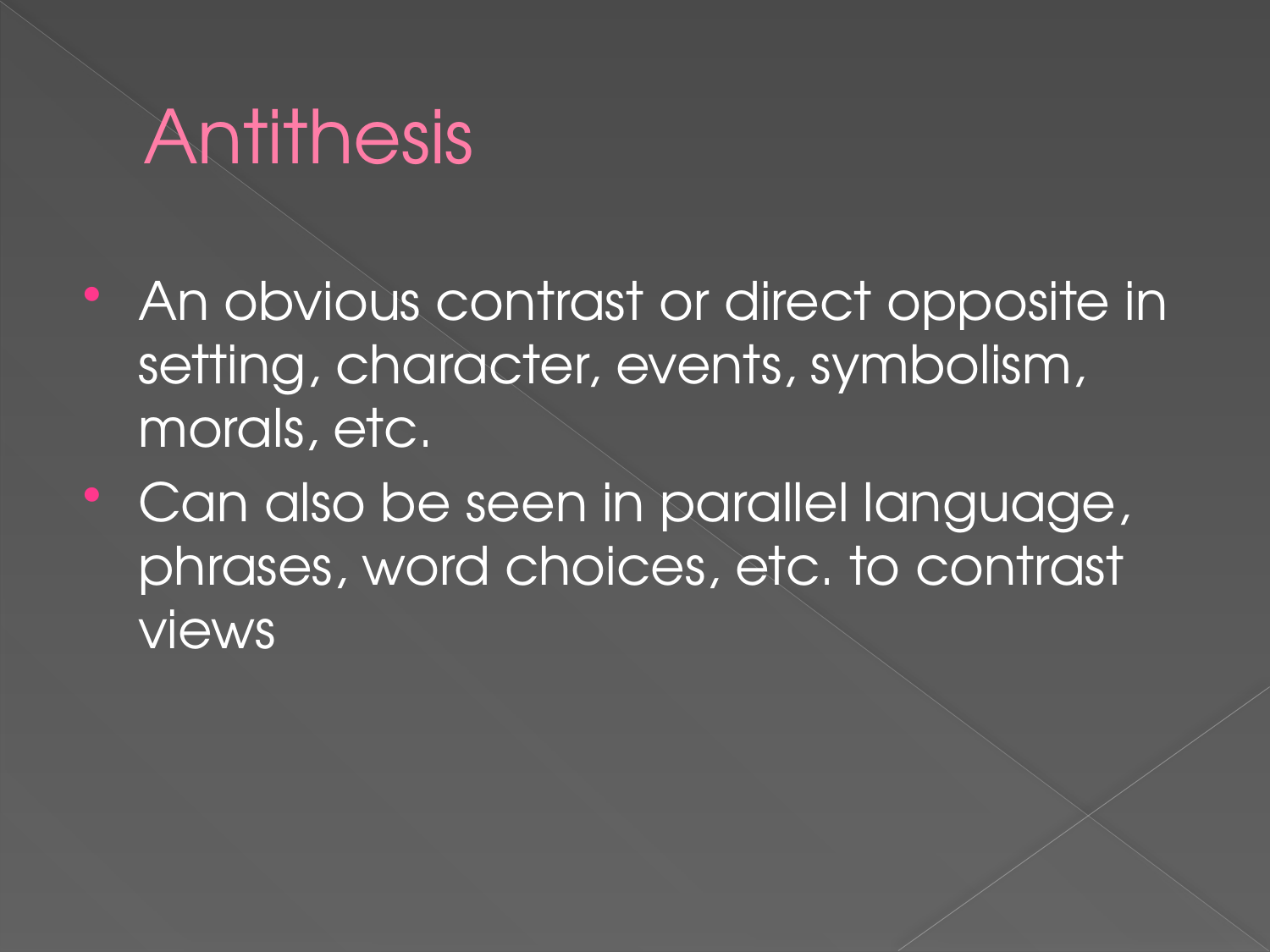

# Antithesis
An obvious contrast or direct opposite in setting, character, events, symbolism, morals, etc.
Can also be seen in parallel language, phrases, word choices, etc. to contrast views